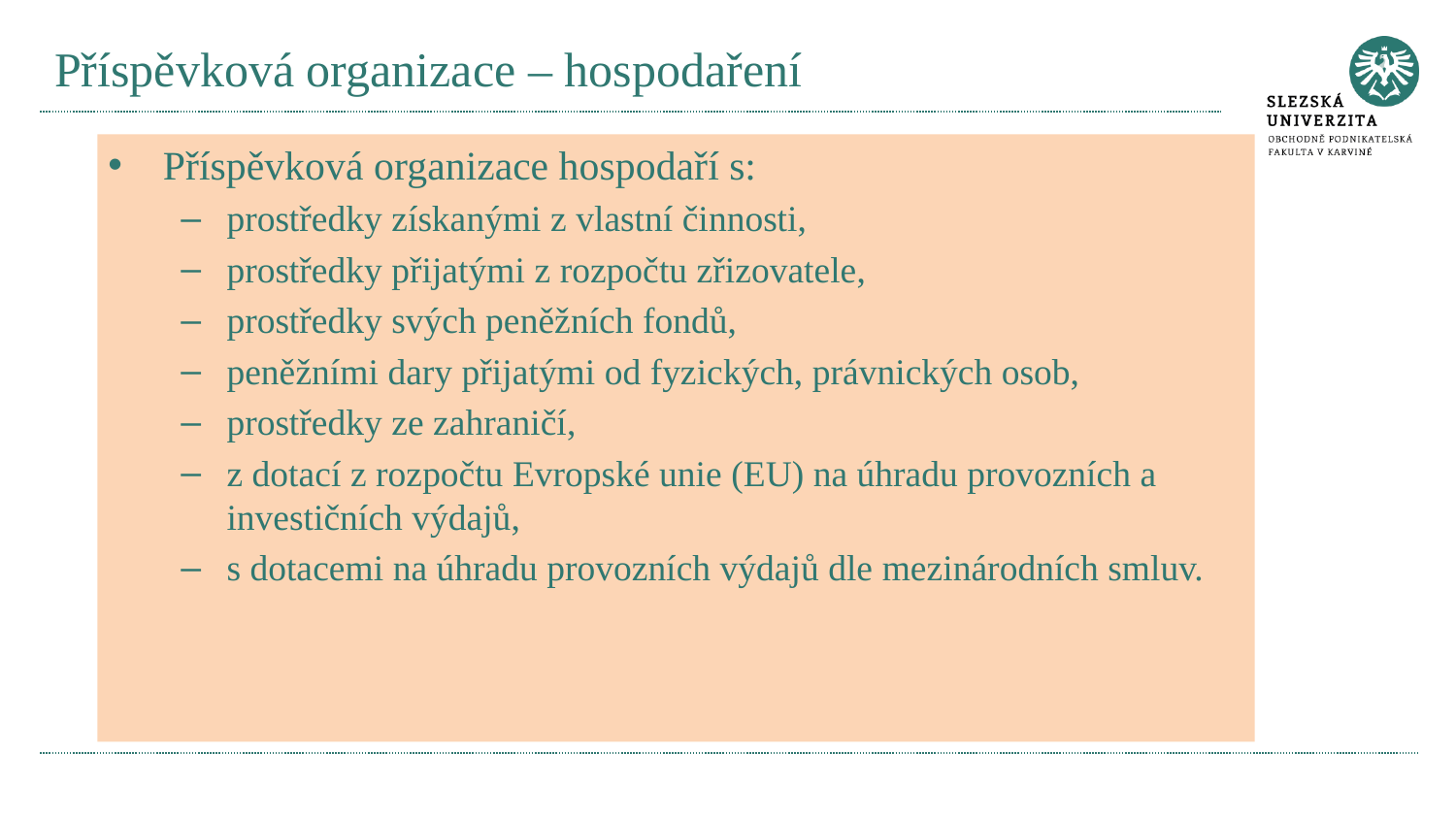

# Příspěvková organizace – hospodaření
Příspěvková organizace hospodaří s:
prostředky získanými z vlastní činnosti,
prostředky přijatými z rozpočtu zřizovatele,
prostředky svých peněžních fondů,
peněžními dary přijatými od fyzických, právnických osob,
prostředky ze zahraničí,
z dotací z rozpočtu Evropské unie (EU) na úhradu provozních a investičních výdajů,
s dotacemi na úhradu provozních výdajů dle mezinárodních smluv.